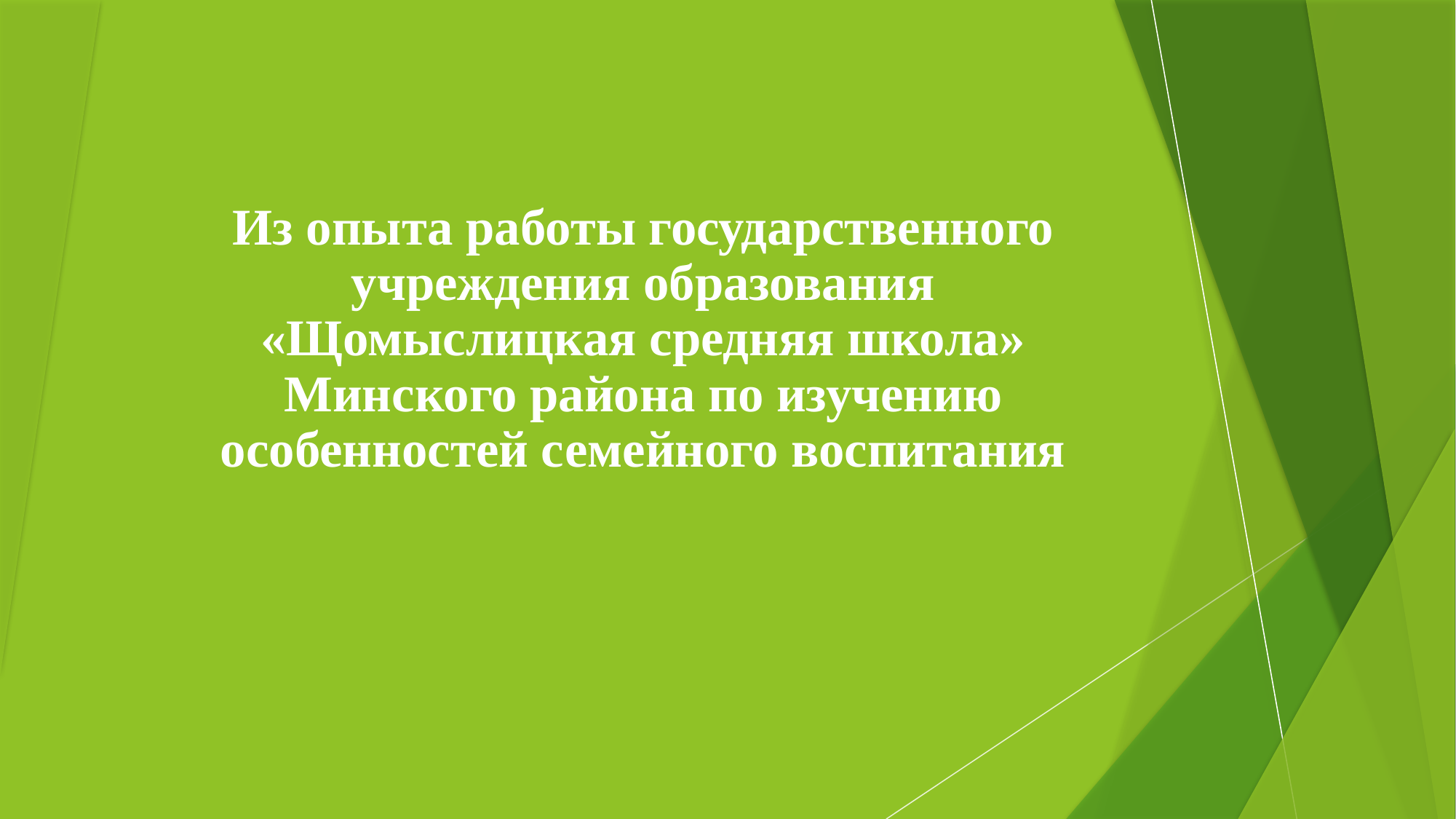

# Из опыта работы государственного учреждения образования «Щомыслицкая средняя школа» Минского района по изучению особенностей семейного воспитания